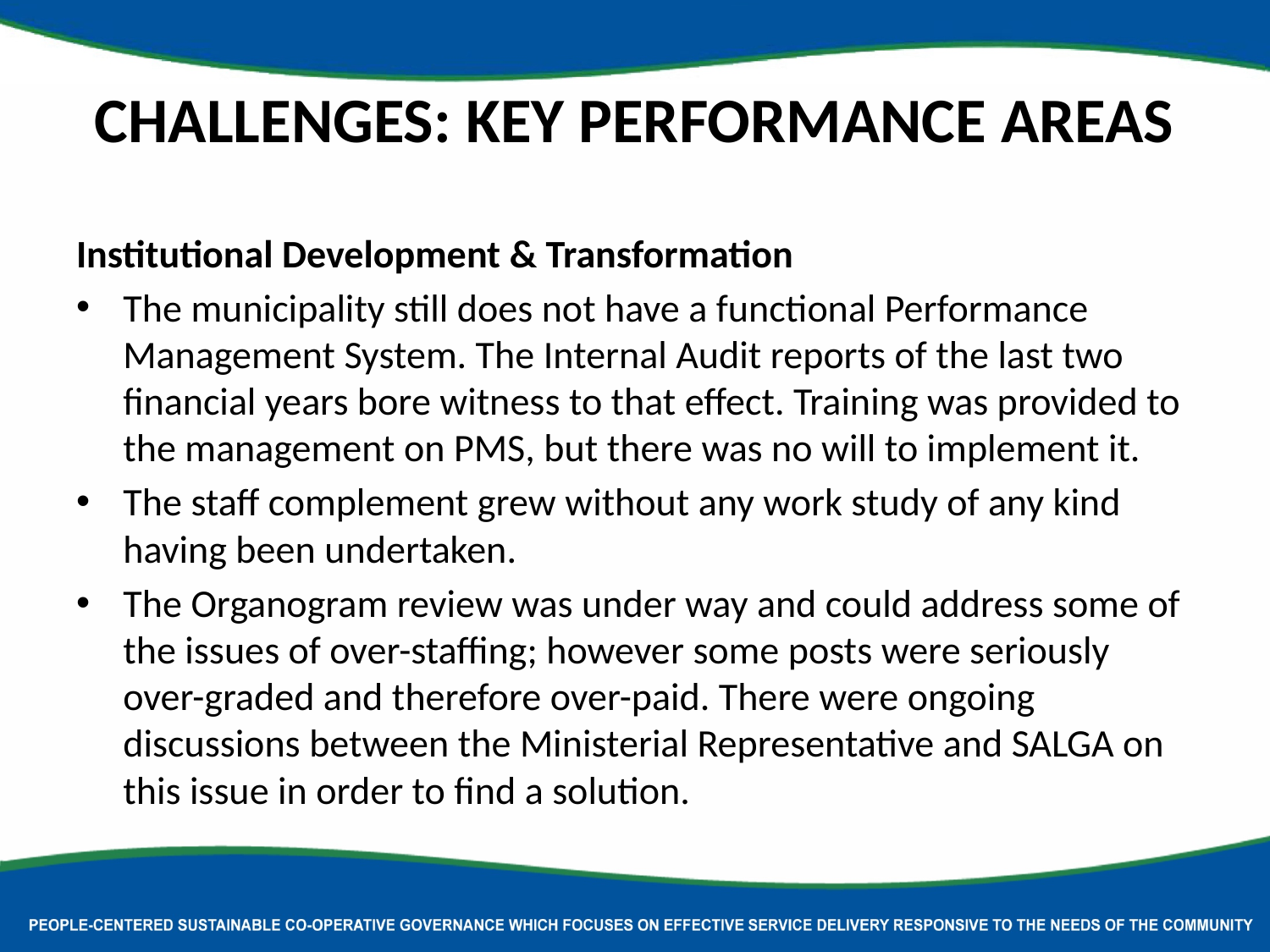

# Challenges: Key performance areas
Institutional Development & Transformation
The municipality still does not have a functional Performance Management System. The Internal Audit reports of the last two financial years bore witness to that effect. Training was provided to the management on PMS, but there was no will to implement it.
The staff complement grew without any work study of any kind having been undertaken.
The Organogram review was under way and could address some of the issues of over-staffing; however some posts were seriously over-graded and therefore over-paid. There were ongoing discussions between the Ministerial Representative and SALGA on this issue in order to find a solution.